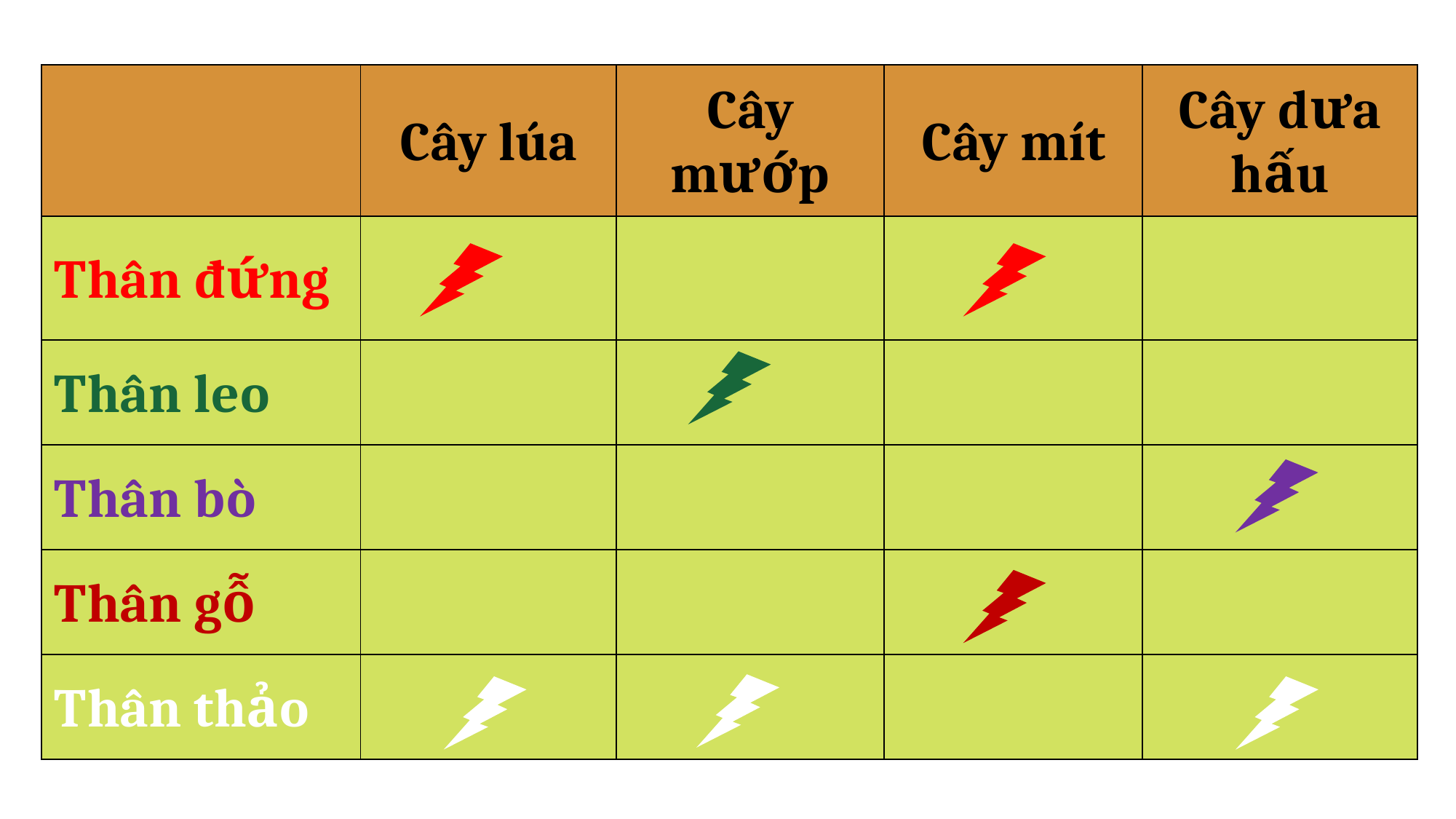

|  | Cây lúa | Cây mướp | Cây mít | Cây dưa hấu |
| --- | --- | --- | --- | --- |
| Thân đứng |  |  |  |  |
| Thân leo |  |  |  |  |
| Thân bò |  |  |  |  |
| Thân gỗ |  |  |  |  |
| Thân thảo |  |  |  |  |